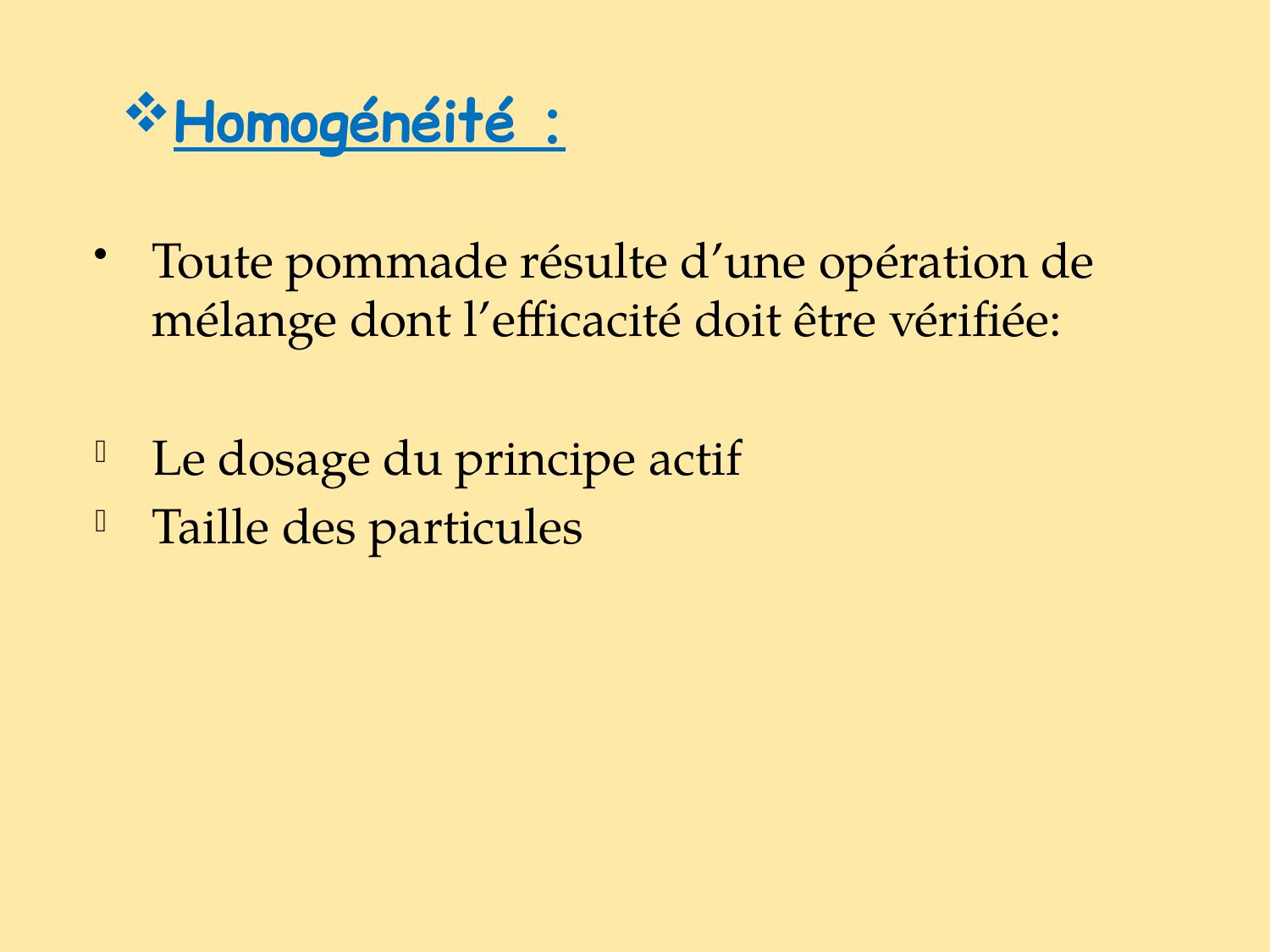

Homogénéité :
Toute pommade résulte d’une opération de mélange dont l’efficacité doit être vérifiée:

Le dosage du principe actif
Taille des particules